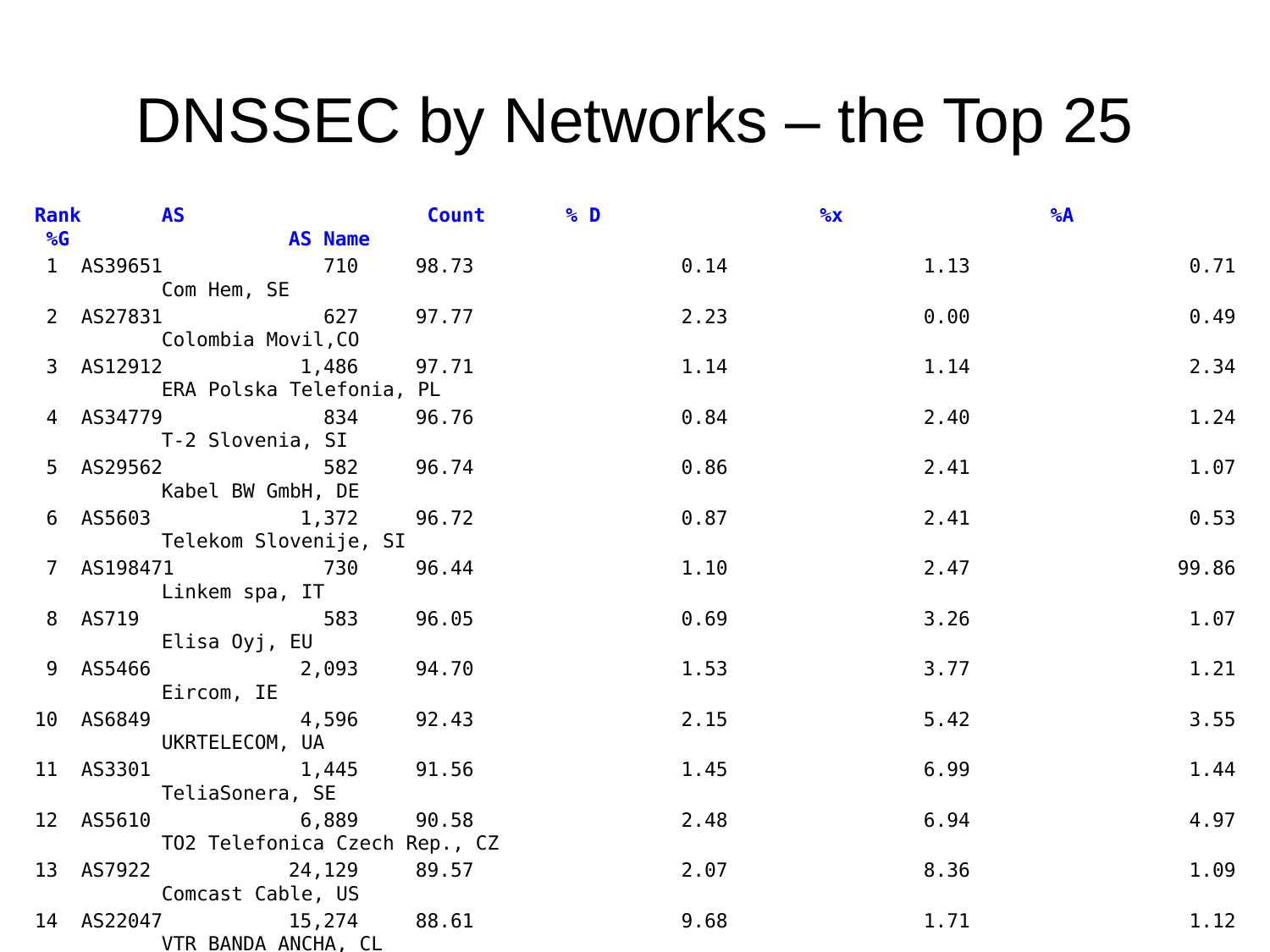

# DNSSEC by Networks – the Top 25
Rank	AS	 	 Count	  % D		  %x 		%A	       %G		AS Name
 1  AS39651	   710	98.73		 0.14		1.13	 	 0.71 	Com Hem, SE
 2  AS27831	   627	97.77		 2.23		0.00		 0.49 	Colombia Movil,CO
 3  AS12912	 1,486	97.71		 1.14		1.14		 2.34 	ERA Polska Telefonia, PL
 4  AS34779	   834	96.76		 0.84		2.40		 1.24 	T-2 Slovenia, SI
 5  AS29562	   582	96.74		 0.86		2.41		 1.07 	Kabel BW GmbH, DE
 6  AS5603		 1,372	96.72		 0.87		2.41		 0.53 	Telekom Slovenije, SI
 7  AS198471	   730	96.44		 1.10		2.47		99.86 	Linkem spa, IT
 8  AS719		   583	96.05		 0.69		3.26		 1.07 	Elisa Oyj, EU
 9  AS5466		 2,093	94.70		 1.53		3.77		 1.21 	Eircom, IE
10  AS6849		 4,596	92.43		 2.15		5.42		 3.55 	UKRTELECOM, UA
11  AS3301		 1,445	91.56		 1.45		6.99		 1.44 	TeliaSonera, SE
12  AS5610		 6,889	90.58		 2.48		6.94		 4.97 	TO2 Telefonica Czech Rep., CZ
13  AS7922		24,129	89.57		 2.07		8.36		 1.09 	Comcast Cable, US
14  AS22047	15,274	88.61		 9.68		1.71		 1.12 	VTR BANDA ANCHA, CL
15  AS1257		   795	86.29		 1.38		12.33		 1.60 	TELE2, SE
16  AS38511	 1,221	79.36		 4.18		16.46		10.84 	PT Remala Abadi, ID
17  AS2519		   523	57.36		 3.82		38.81		 0.67 	VECTANT, JP
18  AS1759		   562	51.78		26.51		21.71		 2.06 	TeliaSonera, FI
19  AS2819		   734	48.37		15.53		36.10		20.85 	GTSCZ GTS Czech, CZ
20  AS45899	14,306	45.93		 3.16		50.91		97.76 	VNPT, VN
21  AS27738	   950	45.79		40.11		14.11		 4.60 	Ecuadortelecom, EC
22  AS12301	 6,885	42.96		 3.59		53.45		 5.71 	Invitel Tavkozlesi HU
23  AS4230		 1,327	37.91		17.48		44.61		59.44 	EMBRATEL-EMPRESA, BR
24  AS34170	 1,169	36.36		55.18		8.47		72.00 	AZTELEKOM Azerbaijan Tele, AZ
25  AS7552		 3,708	35.92	 	 5.02		59.06		96.47 	Vietel, VN